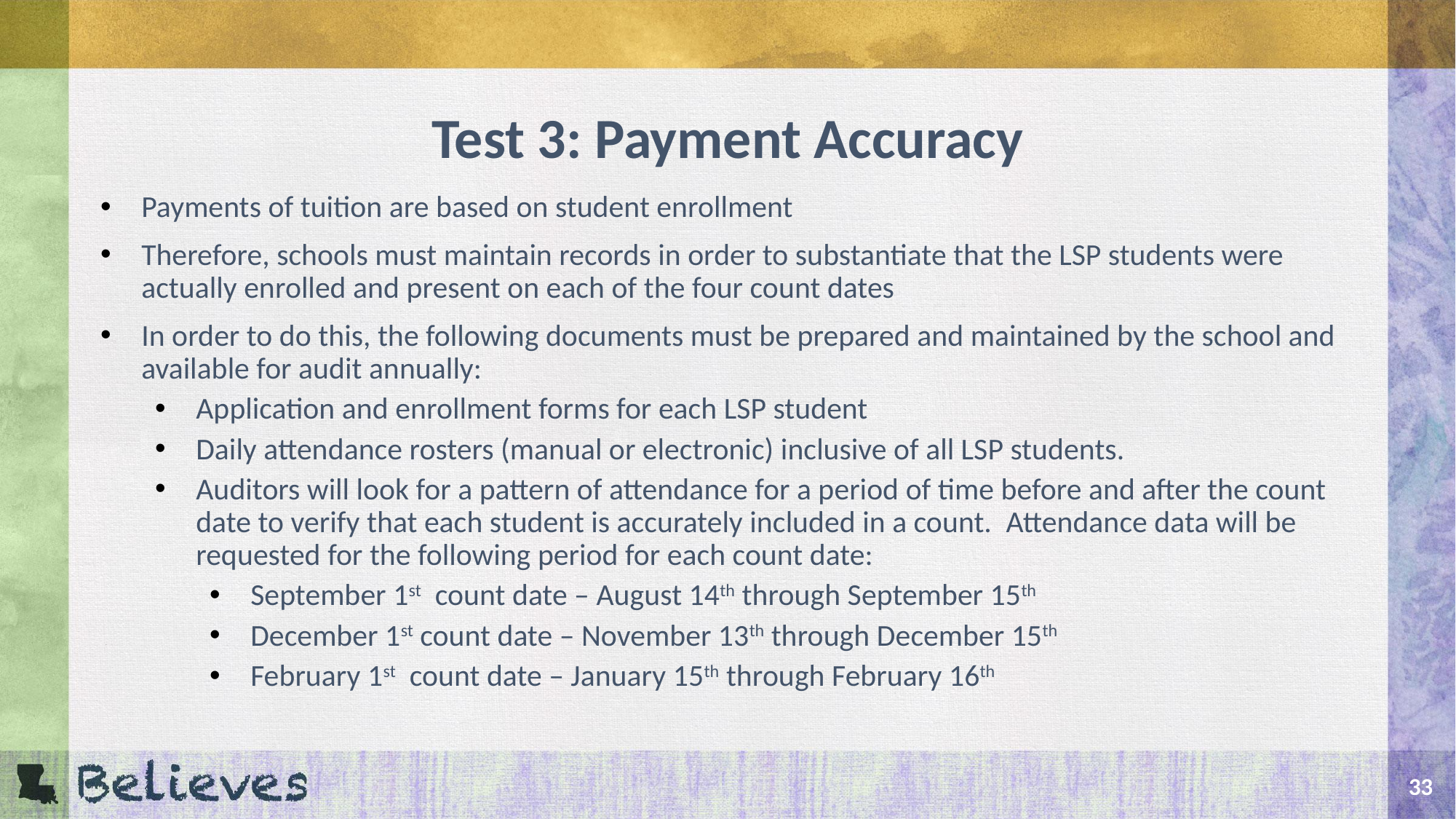

# Test 3: Payment Accuracy
Payments of tuition are based on student enrollment
Therefore, schools must maintain records in order to substantiate that the LSP students were actually enrolled and present on each of the four count dates
In order to do this, the following documents must be prepared and maintained by the school and available for audit annually:
Application and enrollment forms for each LSP student
Daily attendance rosters (manual or electronic) inclusive of all LSP students.
Auditors will look for a pattern of attendance for a period of time before and after the count date to verify that each student is accurately included in a count.  Attendance data will be requested for the following period for each count date:
September 1st  count date – August 14th through September 15th
December 1st count date – November 13th through December 15th
February 1st  count date – January 15th through February 16th